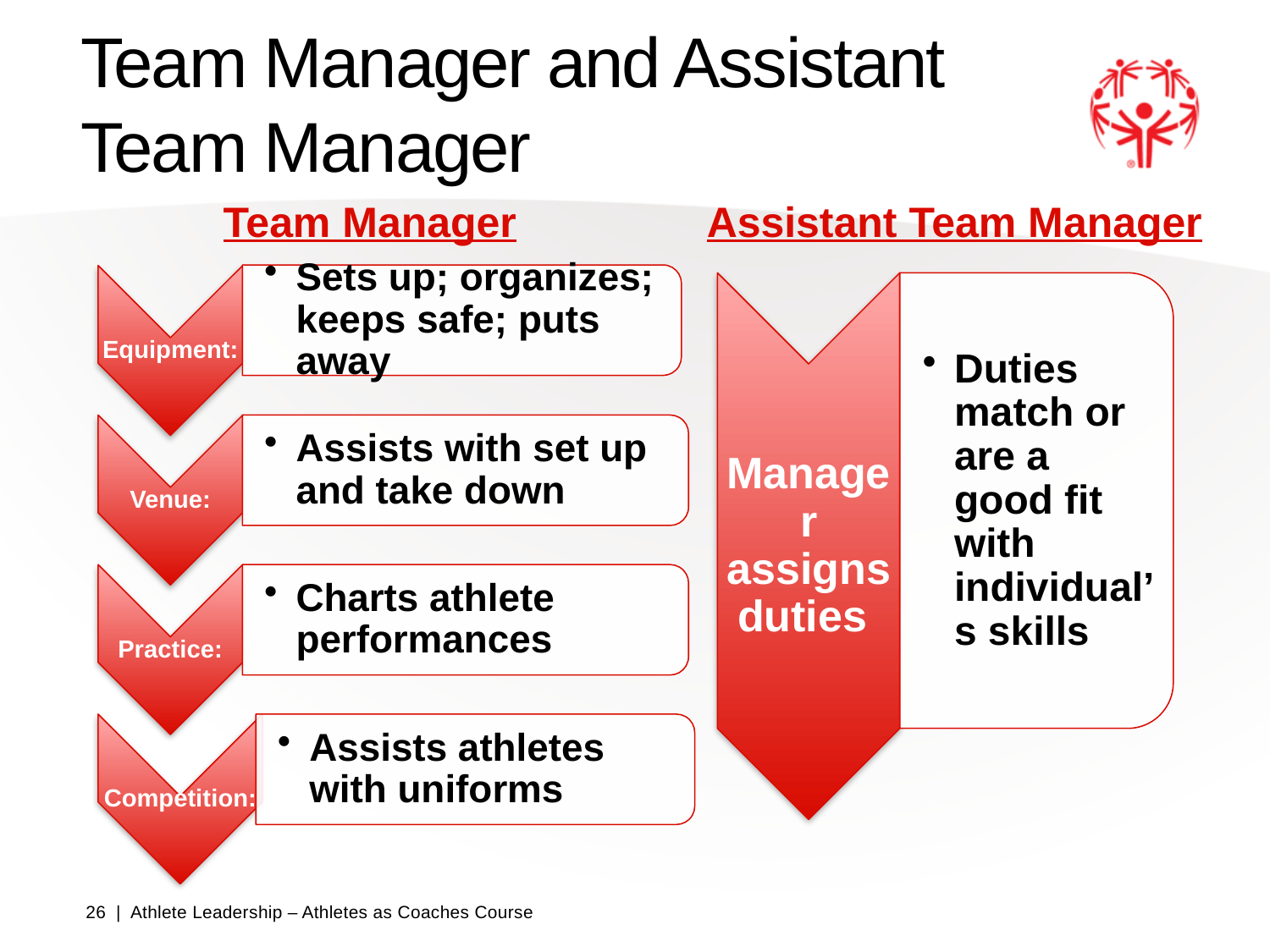

# Team Manager and Assistant Team Manager
Team Manager
Assistant Team Manager
Manager assigns duties
Duties match or are a good fit with individual’s skills
Equipment:
Sets up; organizes; keeps safe; puts away
Venue:
Assists with set up and take down
Practice:
Charts athlete performances
Competition:
Assists athletes with uniforms